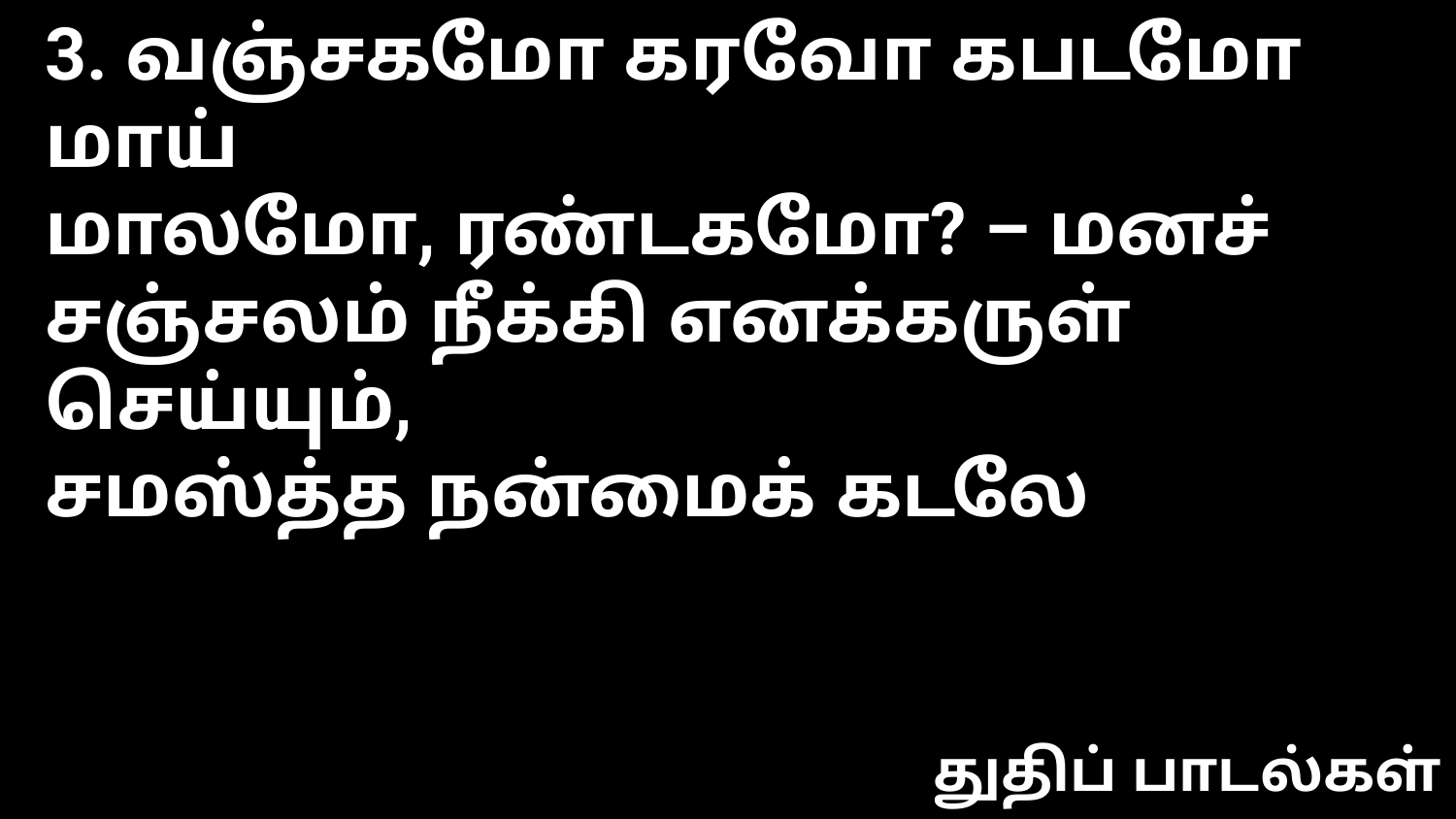

3. வஞ்சகமோ கரவோ கபடமோ மாய்
மாலமோ, ரண்டகமோ? – மனச்
சஞ்சலம் நீக்கி எனக்கருள் செய்யும்,
சமஸ்த்த நன்மைக் கடலே

துதிப் பாடல்கள்